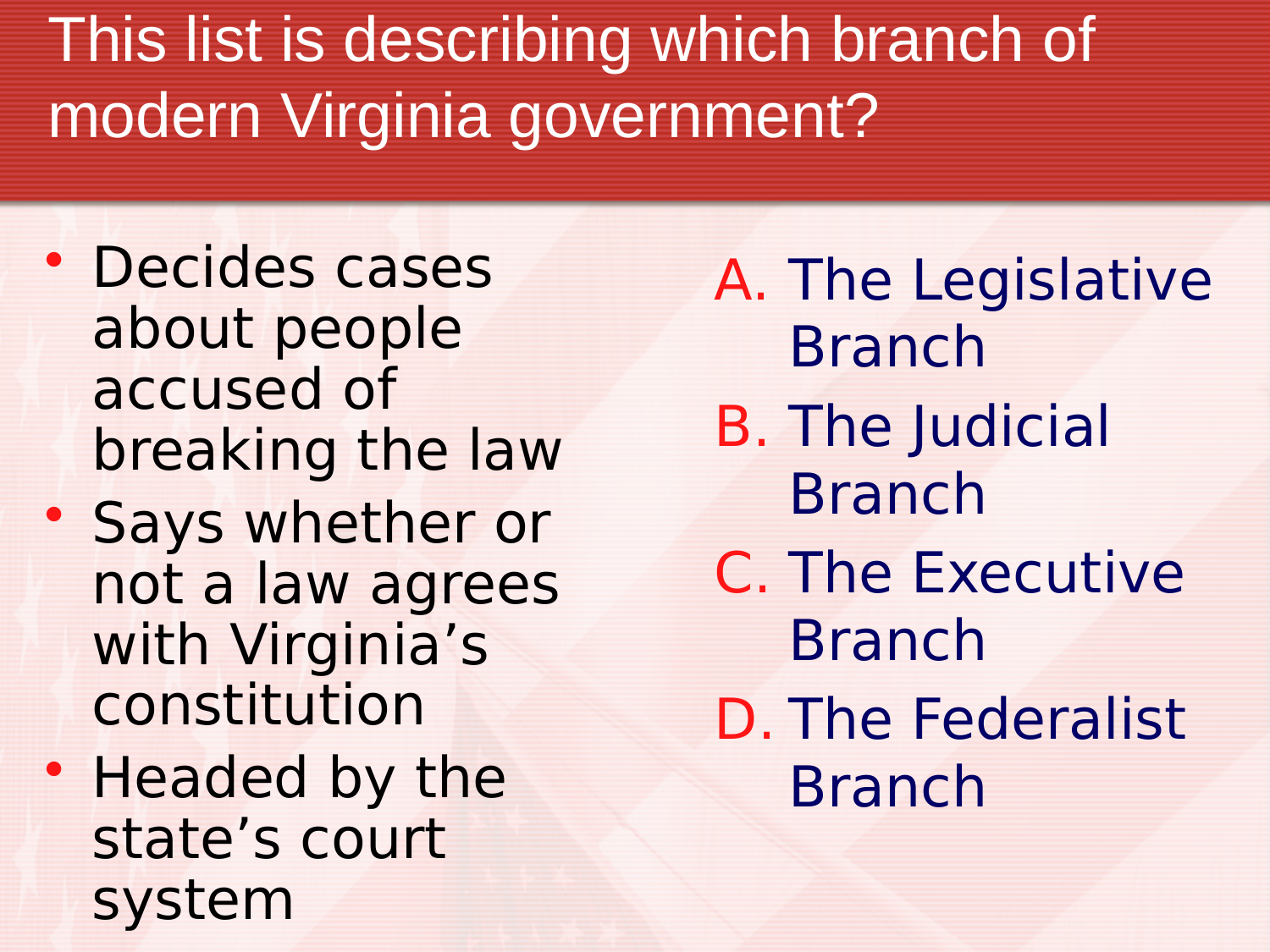

# This list is describing which branch of modern Virginia government?
Decides cases about people accused of breaking the law
Says whether or not a law agrees with Virginia’s constitution
Headed by the state’s court system
The Legislative Branch
The Judicial Branch
The Executive Branch
The Federalist Branch